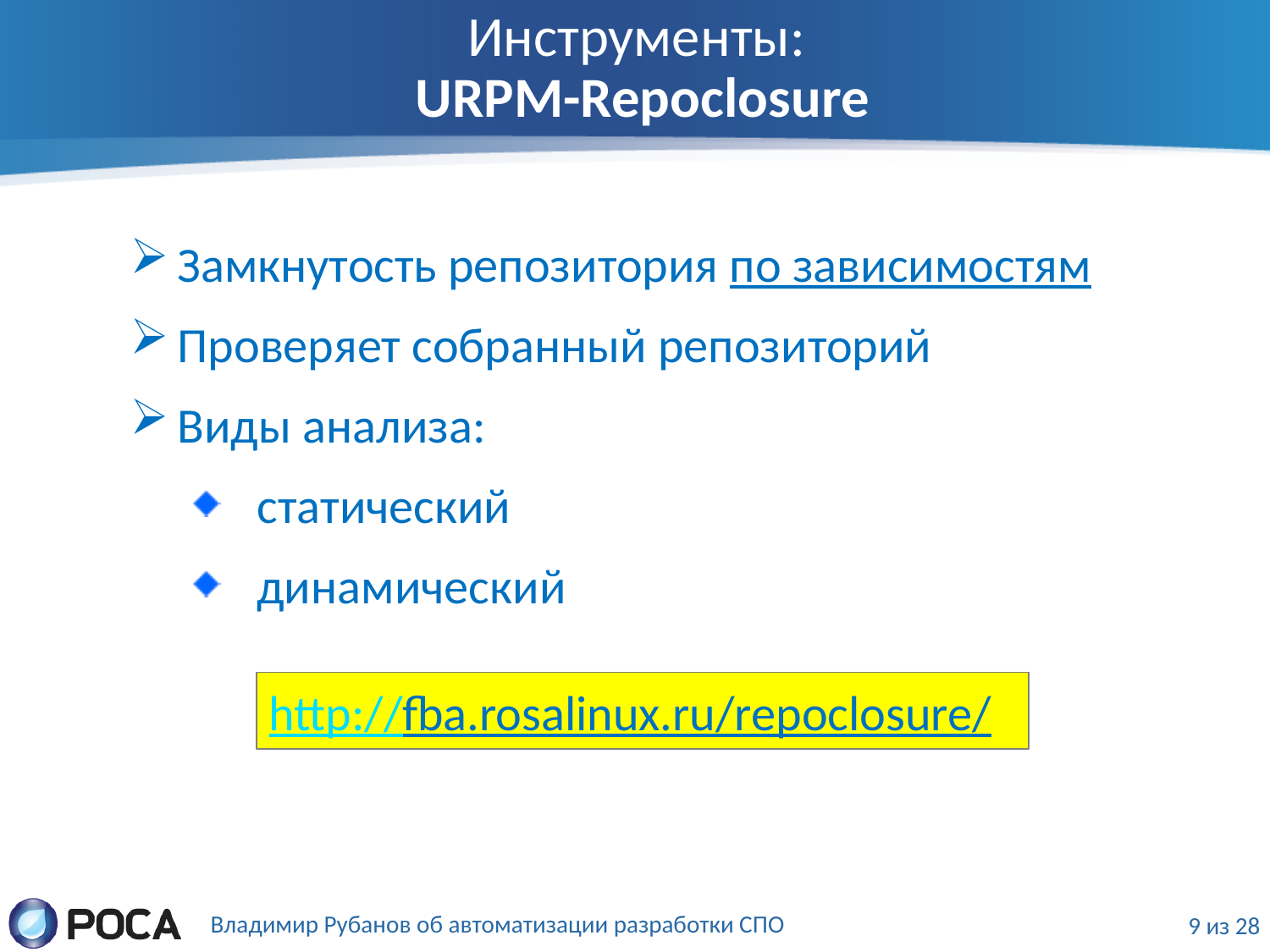

Инструменты:
URPM-Repoclosure
Замкнутость репозитория по зависимостям
Проверяет собранный репозиторий
Виды анализа:
статический
динамический

http://fba.rosalinux.ru/repoclosure/
9 из 28